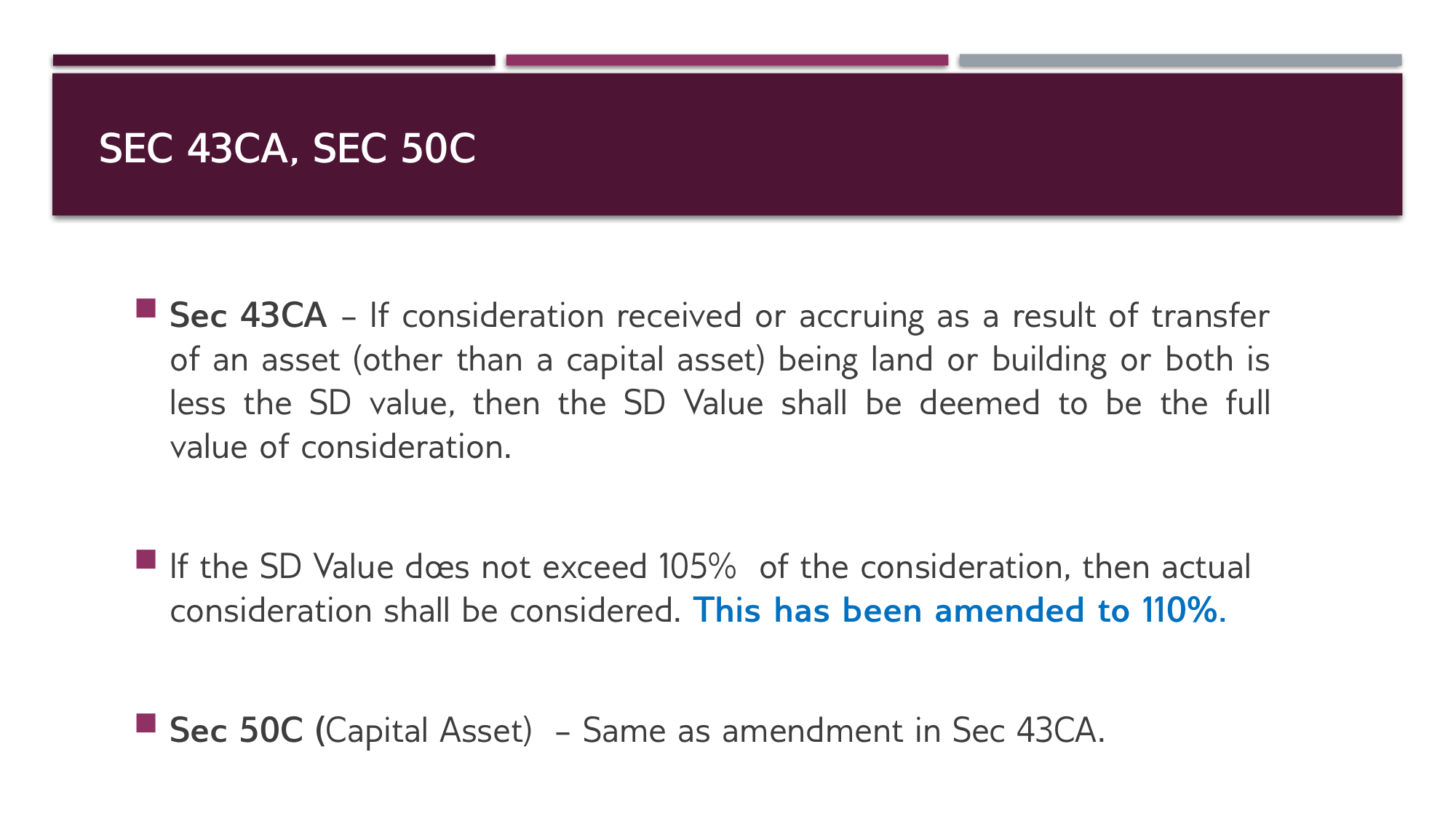

# Sec 43CA, Sec 50C
Sec 43CA – If consideration received or accruing as a result of transfer of an asset (other than a capital asset) being land or building or both is less the SD value, then the SD Value shall be deemed to be the full value of consideration.

If the SD Value does not exceed 105%  of the consideration, then actual consideration shall be considered. This has been amended to 110%.

Sec 50C (Capital Asset)  – Same as amendment in Sec 43CA.